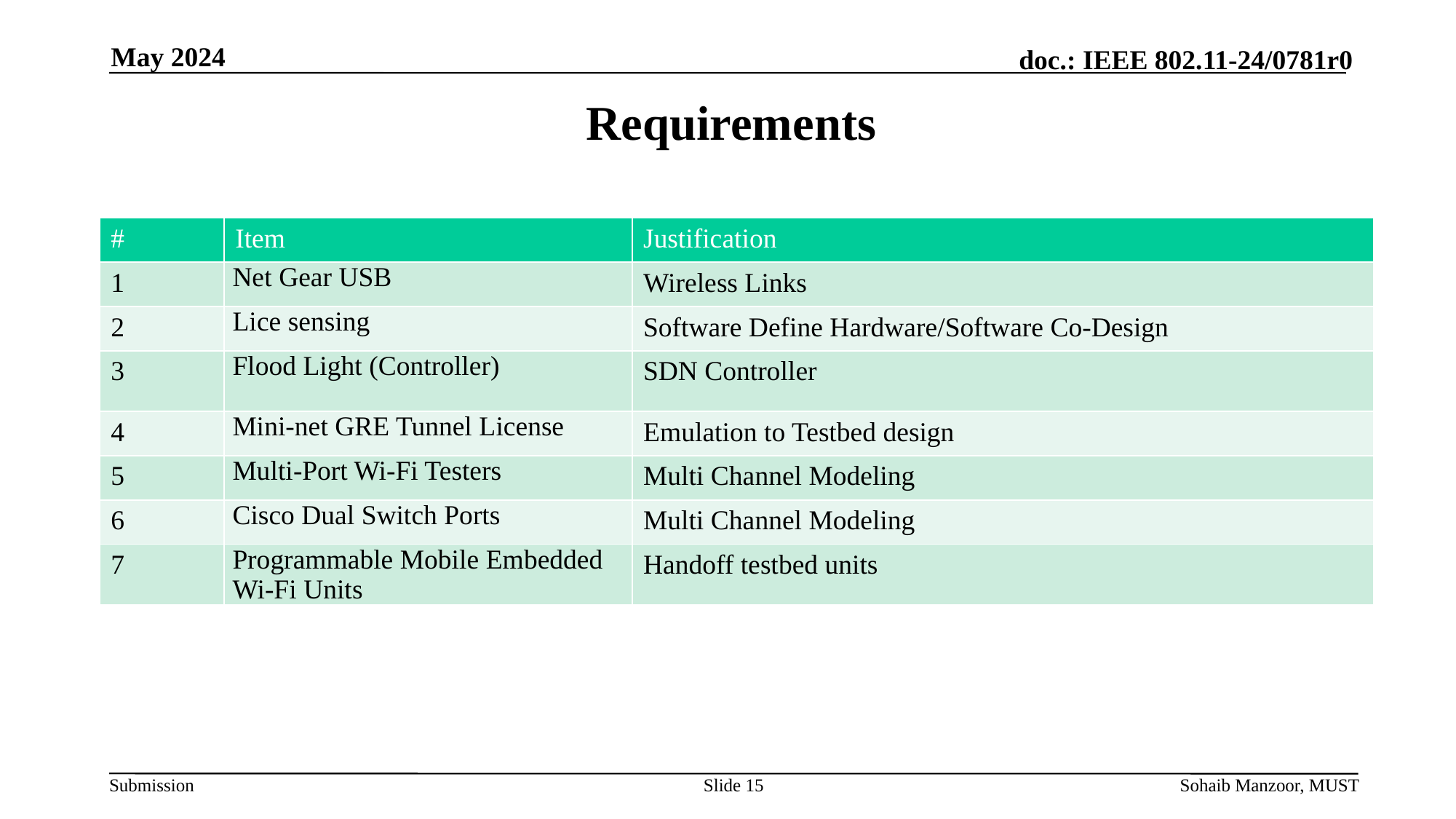

# Requirements
May 2024
| # | Item | Justification |
| --- | --- | --- |
| 1 | Net Gear USB | Wireless Links |
| 2 | Lice sensing | Software Define Hardware/Software Co-Design |
| 3 | Flood Light (Controller) | SDN Controller |
| 4 | Mini-net GRE Tunnel License | Emulation to Testbed design |
| 5 | Multi-Port Wi-Fi Testers | Multi Channel Modeling |
| 6 | Cisco Dual Switch Ports | Multi Channel Modeling |
| 7 | Programmable Mobile Embedded Wi-Fi Units | Handoff testbed units |
Slide 15
Sohaib Manzoor, MUST